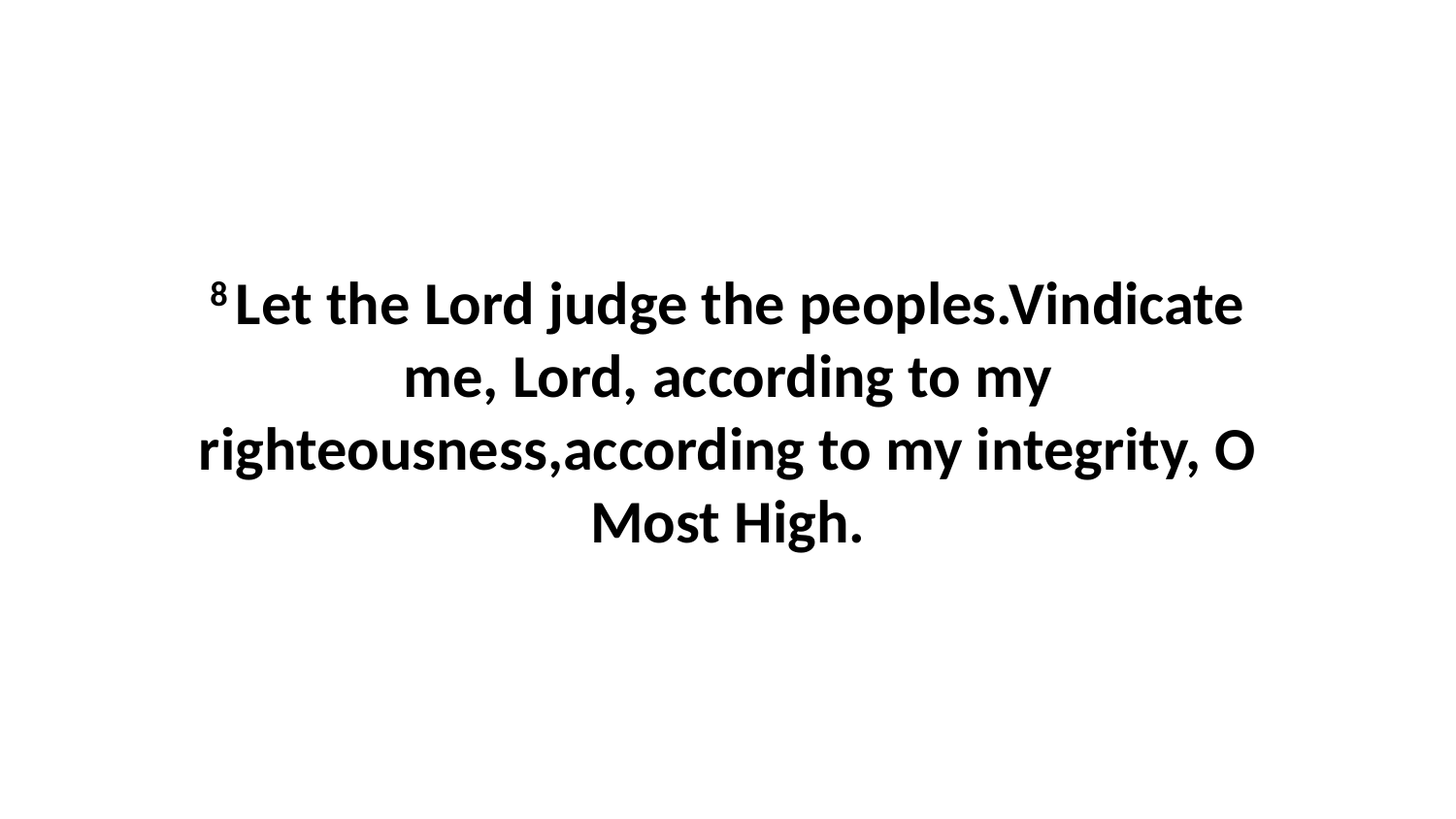

8 Let the Lord judge the peoples.Vindicate me, Lord, according to my righteousness,according to my integrity, O Most High.